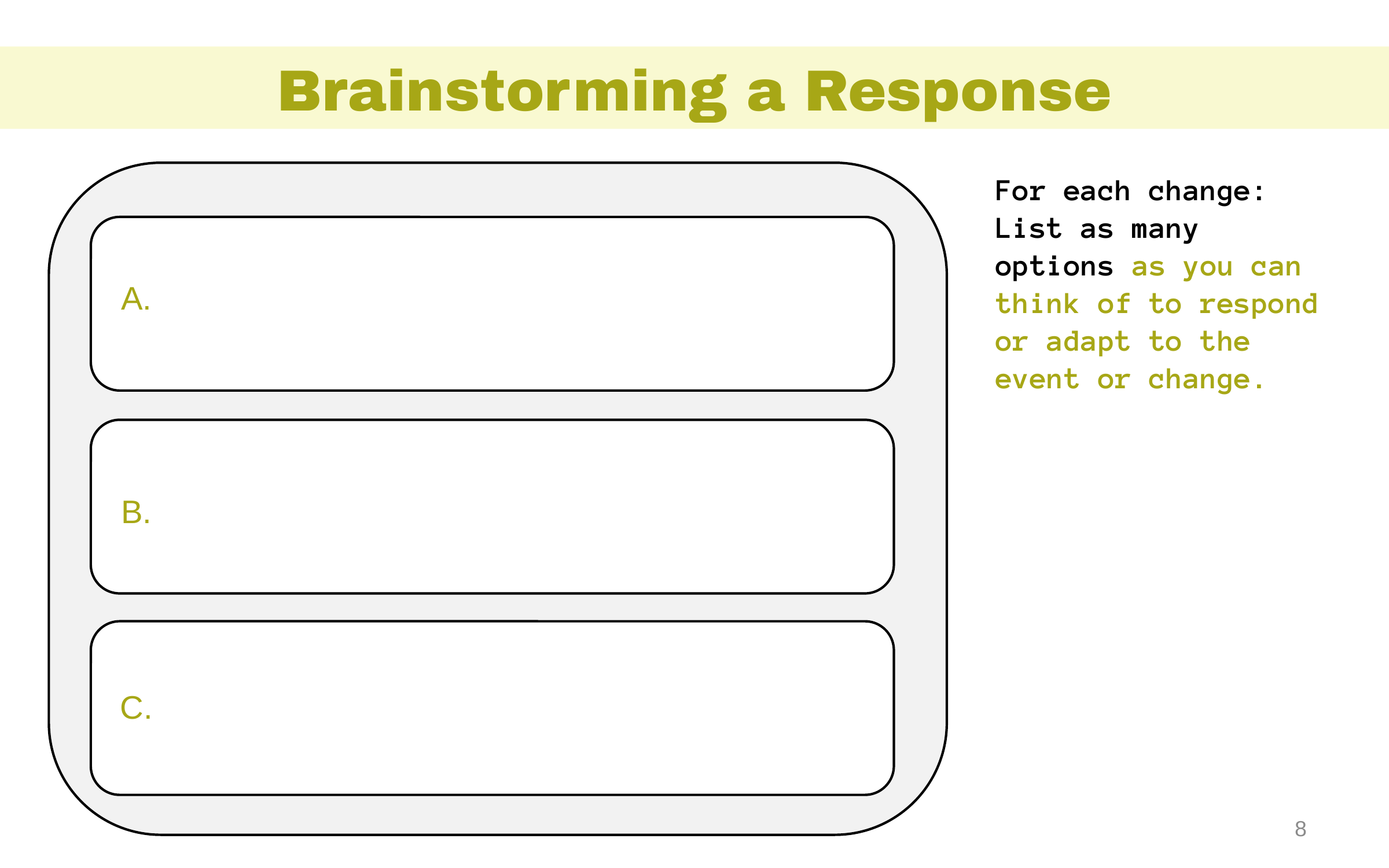

Brainstorming a Response

For each change: List as many options as you can think of to respond or adapt to the event or change.

A.

B.

C.
8